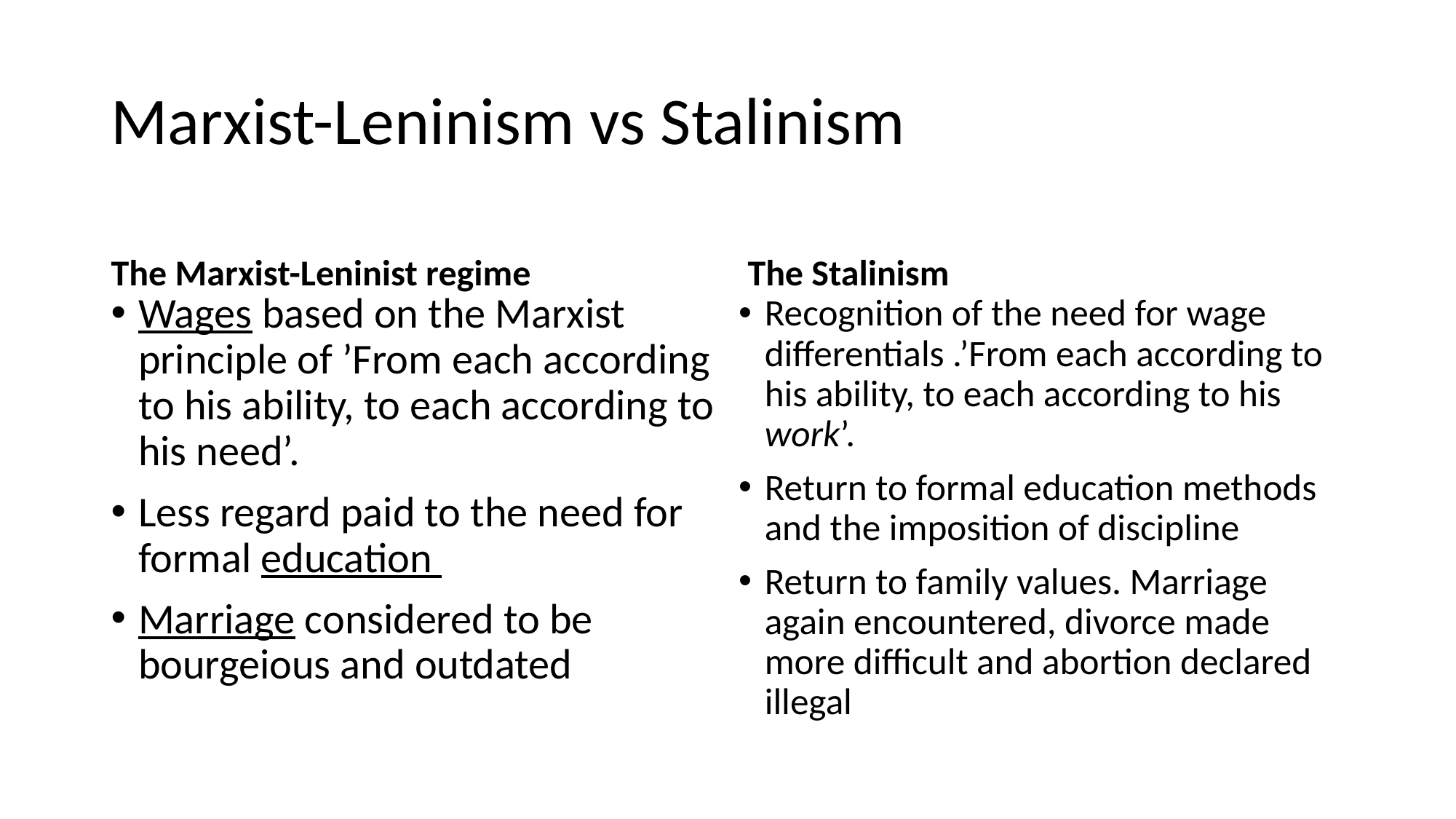

# Marxist-Leninism vs Stalinism
The Marxist-Leninist regime
The Stalinism
Wages based on the Marxist principle of ’From each according to his ability, to each according to his need’.
Less regard paid to the need for formal education
Marriage considered to be bourgeious and outdated
Recognition of the need for wage differentials .’From each according to his ability, to each according to his work’.
Return to formal education methods and the imposition of discipline
Return to family values. Marriage again encountered, divorce made more difficult and abortion declared illegal